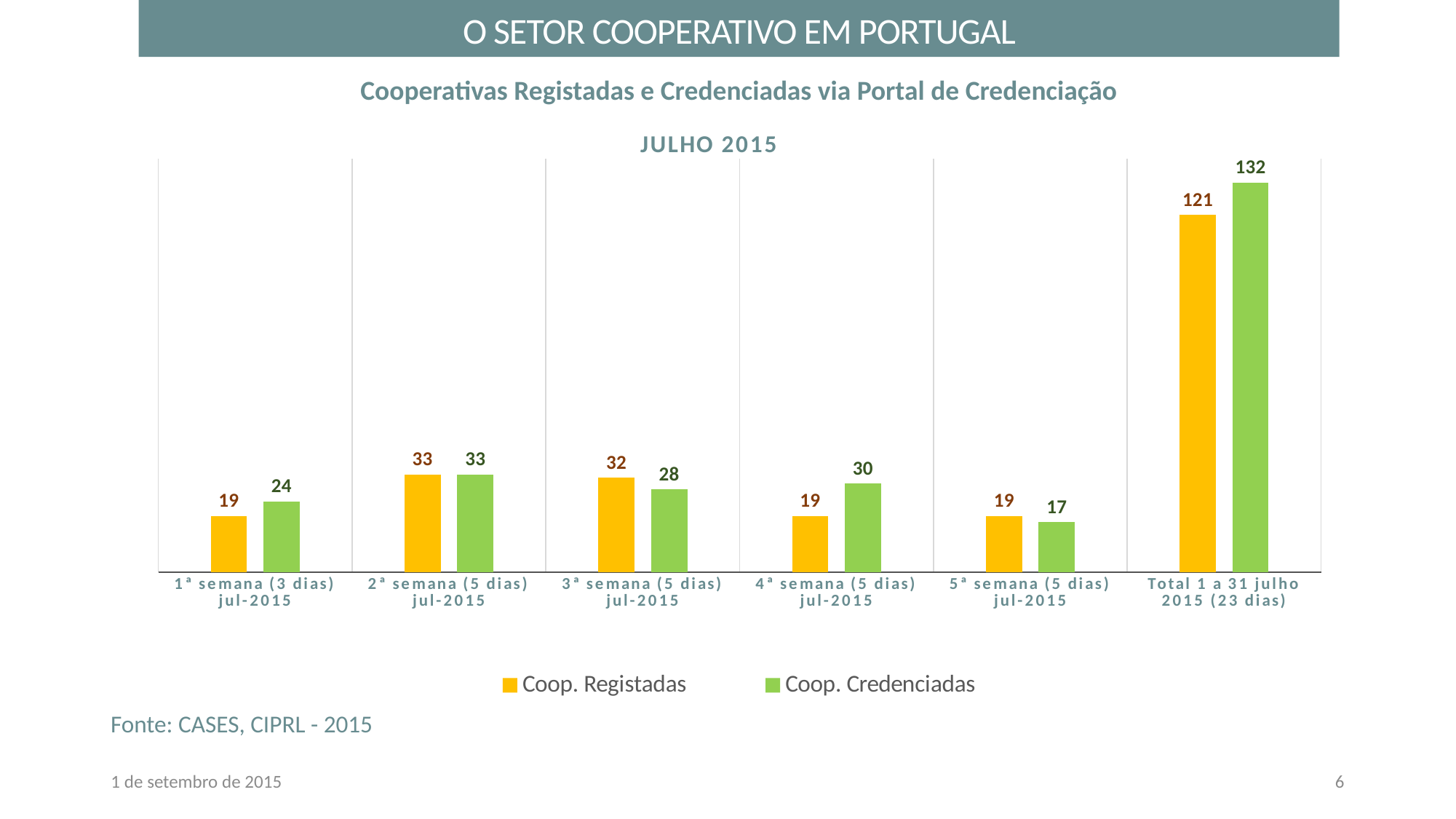

O SETOR COOPERATIVO EM PORTUGAL
Cooperativas Registadas e Credenciadas via Portal de Credenciação

### Chart: JULHO 2015

| Category | Coop. Registadas | Coop. Credenciadas |
|---|---|---|
| 1ª semana (3 dias) jul-2015 | 19.0 | 24.0 |
| 2ª semana (5 dias) jul-2015 | 33.0 | 33.0 |
| 3ª semana (5 dias) jul-2015 | 32.0 | 28.0 |
| 4ª semana (5 dias) jul-2015 | 19.0 | 30.0 |
| 5ª semana (5 dias) jul-2015 | 19.0 | 17.0 |
| Total 1 a 31 julho 2015 (23 dias) | 121.0 | 132.0 |
Fonte: CASES, CIPRL - 2015
1 de setembro de 2015
6